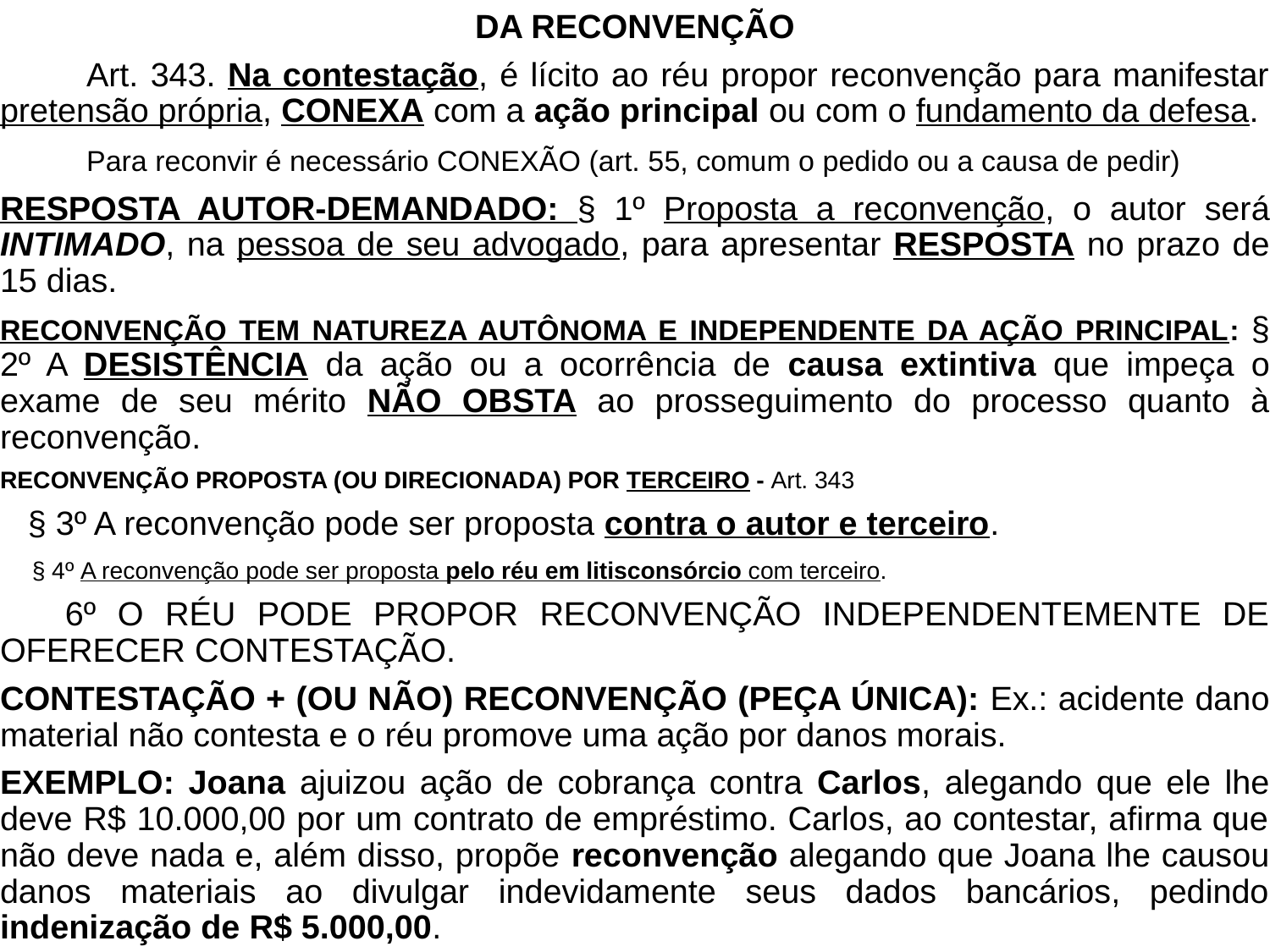

DA RECONVENÇÃO
	Art. 343. Na contestação, é lícito ao réu propor reconvenção para manifestar pretensão própria, CONEXA com a ação principal ou com o fundamento da defesa.
	Para reconvir é necessário CONEXÃO (art. 55, comum o pedido ou a causa de pedir)
RESPOSTA AUTOR-DEMANDADO: § 1º Proposta a reconvenção, o autor será INTIMADO, na pessoa de seu advogado, para apresentar RESPOSTA no prazo de 15 dias.
RECONVENÇÃO TEM NATUREZA AUTÔNOMA E INDEPENDENTE DA AÇÃO PRINCIPAL: § 2º A DESISTÊNCIA da ação ou a ocorrência de causa extintiva que impeça o exame de seu mérito NÃO OBSTA ao prosseguimento do processo quanto à reconvenção.
RECONVENÇÃO PROPOSTA (OU DIRECIONADA) POR TERCEIRO - Art. 343
   § 3º A reconvenção pode ser proposta contra o autor e terceiro.
    § 4º A reconvenção pode ser proposta pelo réu em litisconsórcio com terceiro.
   6º O RÉU PODE PROPOR RECONVENÇÃO INDEPENDENTEMENTE DE OFERECER CONTESTAÇÃO.
CONTESTAÇÃO + (OU NÃO) RECONVENÇÃO (PEÇA ÚNICA): Ex.: acidente dano material não contesta e o réu promove uma ação por danos morais.
EXEMPLO: Joana ajuizou ação de cobrança contra Carlos, alegando que ele lhe deve R$ 10.000,00 por um contrato de empréstimo. Carlos, ao contestar, afirma que não deve nada e, além disso, propõe reconvenção alegando que Joana lhe causou danos materiais ao divulgar indevidamente seus dados bancários, pedindo indenização de R$ 5.000,00.